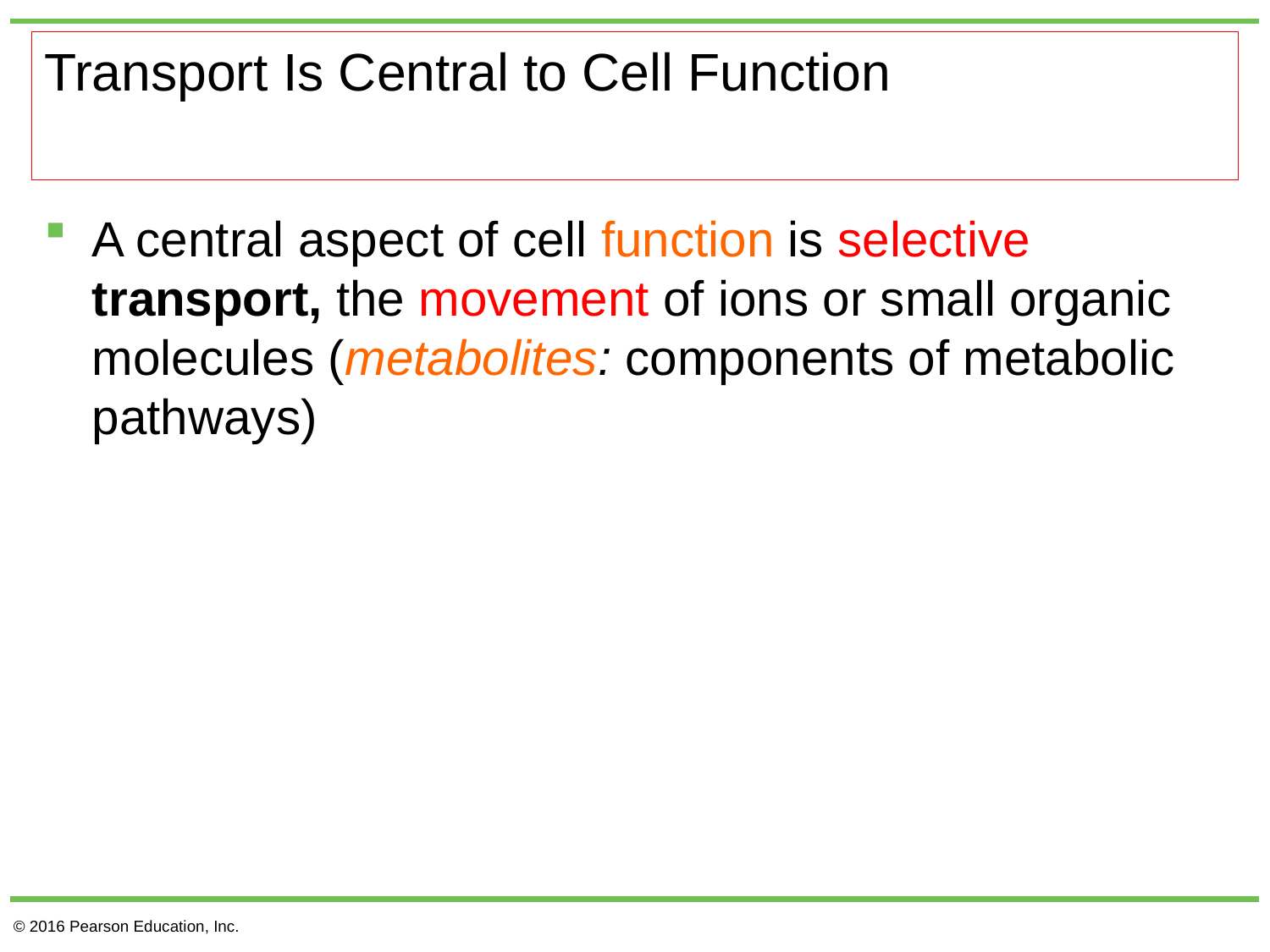

# Transport Is Central to Cell Function
A central aspect of cell function is selective transport, the movement of ions or small organic molecules (metabolites: components of metabolic pathways)

© 2016 Pearson Education, Inc.